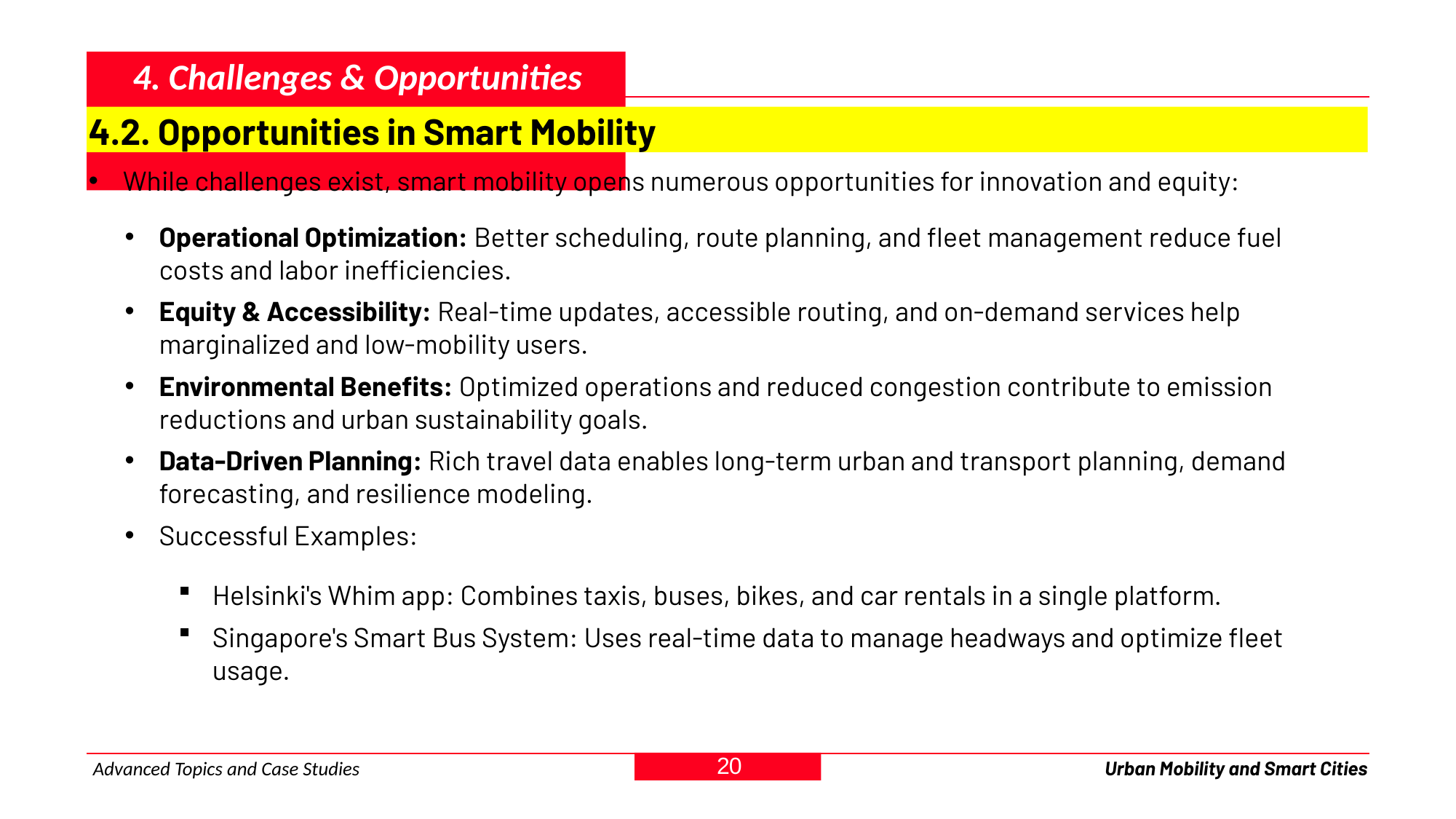

# 4. Challenges & Opportunities
4.2. Opportunities in Smart Mobility
While challenges exist, smart mobility opens numerous opportunities for innovation and equity:
Operational Optimization: Better scheduling, route planning, and fleet management reduce fuel costs and labor inefficiencies.
Equity & Accessibility: Real-time updates, accessible routing, and on-demand services help marginalized and low-mobility users.
Environmental Benefits: Optimized operations and reduced congestion contribute to emission reductions and urban sustainability goals.
Data-Driven Planning: Rich travel data enables long-term urban and transport planning, demand forecasting, and resilience modeling.
Successful Examples:
Helsinki's Whim app: Combines taxis, buses, bikes, and car rentals in a single platform.
Singapore's Smart Bus System: Uses real-time data to manage headways and optimize fleet usage.
20
Advanced Topics and Case Studies
Urban Mobility and Smart Cities